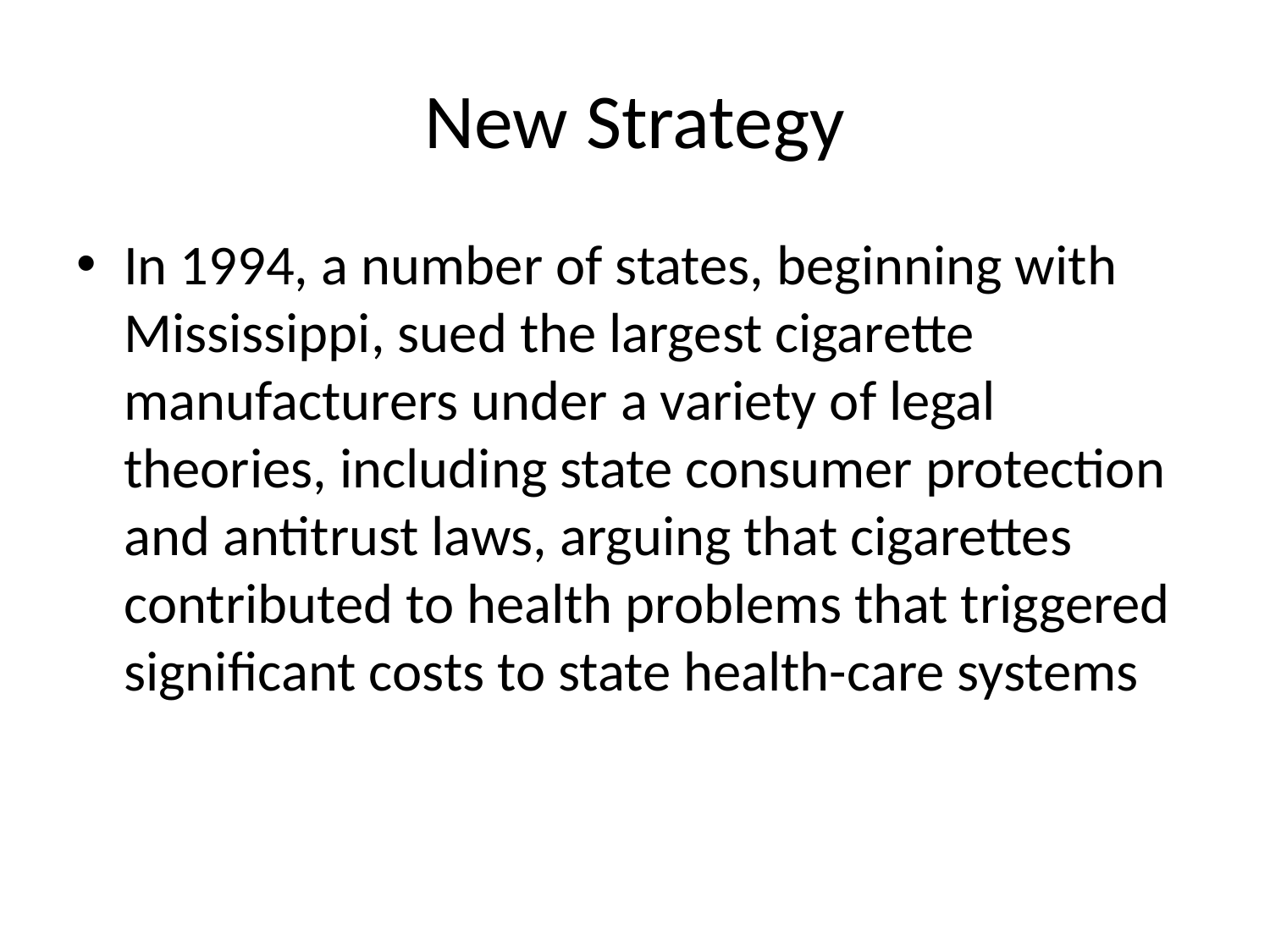

# New Strategy
In 1994, a number of states, beginning with Mississippi, sued the largest cigarette manufacturers under a variety of legal theories, including state consumer protection and antitrust laws, arguing that cigarettes contributed to health problems that triggered significant costs to state health-care systems